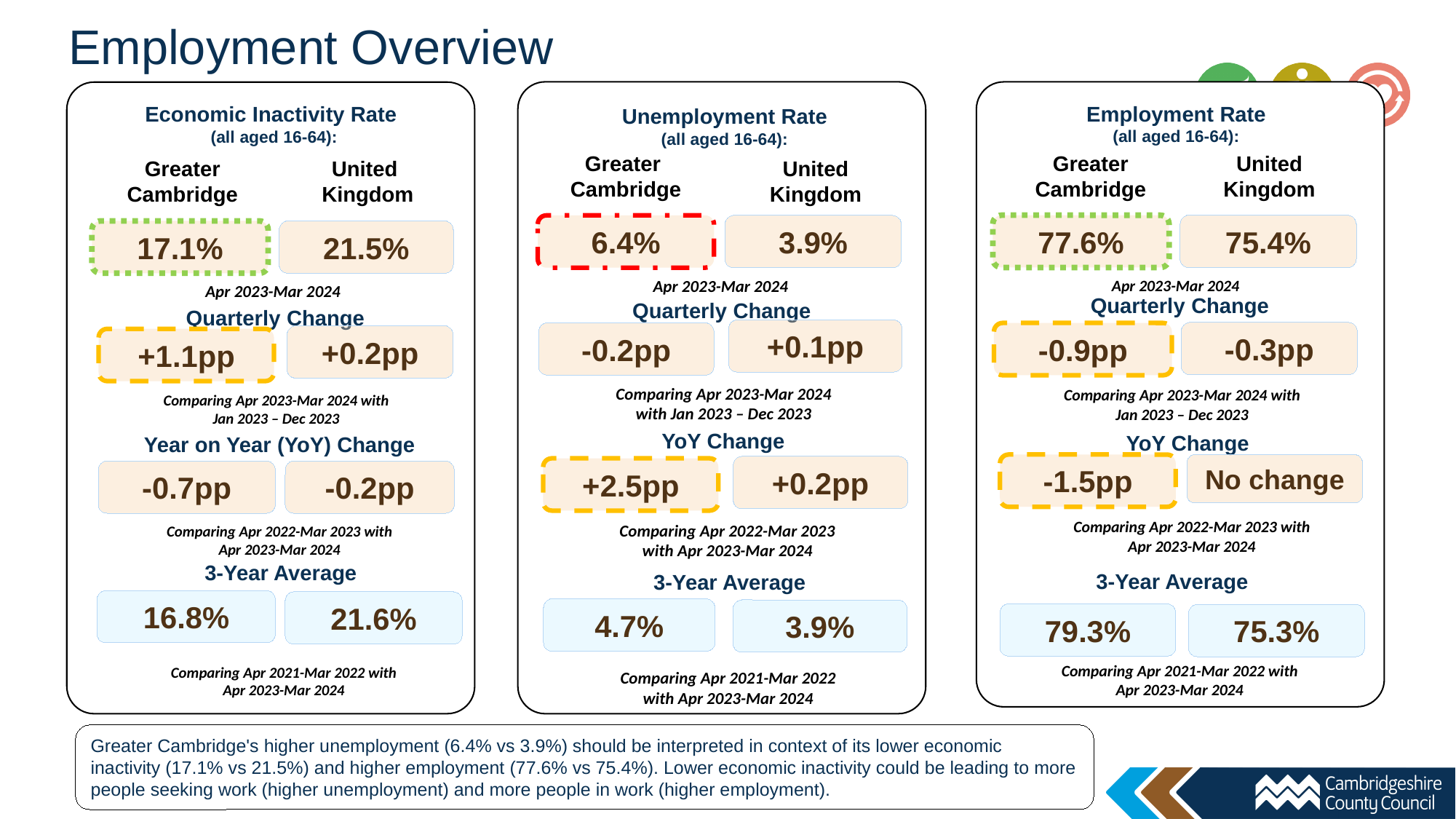

Employment Overview

Unemployment Rate
(all aged 16-64):
Greater
Cambridge
United Kingdom
6.4%
3.9%
Apr 2023-Mar 2024
Quarterly Change
+0.1pp
-0.2pp
Comparing Apr 2023-Mar 2024 with Jan 2023 – Dec 2023
YoY Change
+0.2pp
+2.5pp
Comparing Apr 2022-Mar 2023 with Apr 2023-Mar 2024
3-Year Average
4.7%
3.9%
Comparing Apr 2021-Mar 2022 with Apr 2023-Mar 2024

Employment Rate
(all aged 16-64):
Greater Cambridge
United Kingdom
77.6%
75.4%
Apr 2023-Mar 2024
Quarterly Change
-0.3pp
-0.9pp
Comparing Apr 2023-Mar 2024 with Jan 2023 – Dec 2023
YoY Change
-1.5pp
No change
Comparing Apr 2022-Mar 2023 with Apr 2023-Mar 2024
3-Year Average
79.3%
75.3%
Comparing Apr 2021-Mar 2022 with Apr 2023-Mar 2024

Economic Inactivity Rate
(all aged 16-64):
United
Kingdom
Greater Cambridge
17.1%
21.5%
Apr 2023-Mar 2024
Quarterly Change
+0.2pp
+1.1pp
Comparing Apr 2023-Mar 2024 with Jan 2023 – Dec 2023
Year on Year (YoY) Change
-0.7pp
-0.2pp
Comparing Apr 2022-Mar 2023 with Apr 2023-Mar 2024
3-Year Average
16.8%
21.6%
Comparing Apr 2021-Mar 2022 with Apr 2023-Mar 2024
Greater Cambridge's higher unemployment (6.4% vs 3.9%) should be interpreted in context of its lower economic inactivity (17.1% vs 21.5%) and higher employment (77.6% vs 75.4%). Lower economic inactivity could be leading to more people seeking work (higher unemployment) and more people in work (higher employment).
| Variable | Economic Inactivity Rate (all aged 16-64) |  | Unemployment Rate (all aged 16-64) |  | Employment Rate (all aged 16-64) |  |
| --- | --- | --- | --- | --- | --- | --- |
| Area | Greater Cambridge | United Kingdom | Greater Cambridge | United Kingdom | Greater Cambridge | United Kingdom |
| Yearly value (April 2023-March 2024) | 17.1% | 21.5% | 6.4% | 3.9% | 77.6% | 75.4% |
| Quarterly Change (comparing April 2023-March 2024 with January 2023-December 2023) | +1.1pp | +0.2pp | -0.2pp | +0.1pp | -0.9pp | -0.3pp |
| Year on Year Change (comparing April 2022-March 2023 with April 2023-March 2024) | -0.7pp | -0.2pp | +2.5pp | +0.2pp | -1.5pp | No change |
| 3 Year Average (comparing April 2021-March 2022 with April 2023-March 2024) | 16.8% | 21.6% | 4.7% | 3.9% | 79.3% | 75.3% |